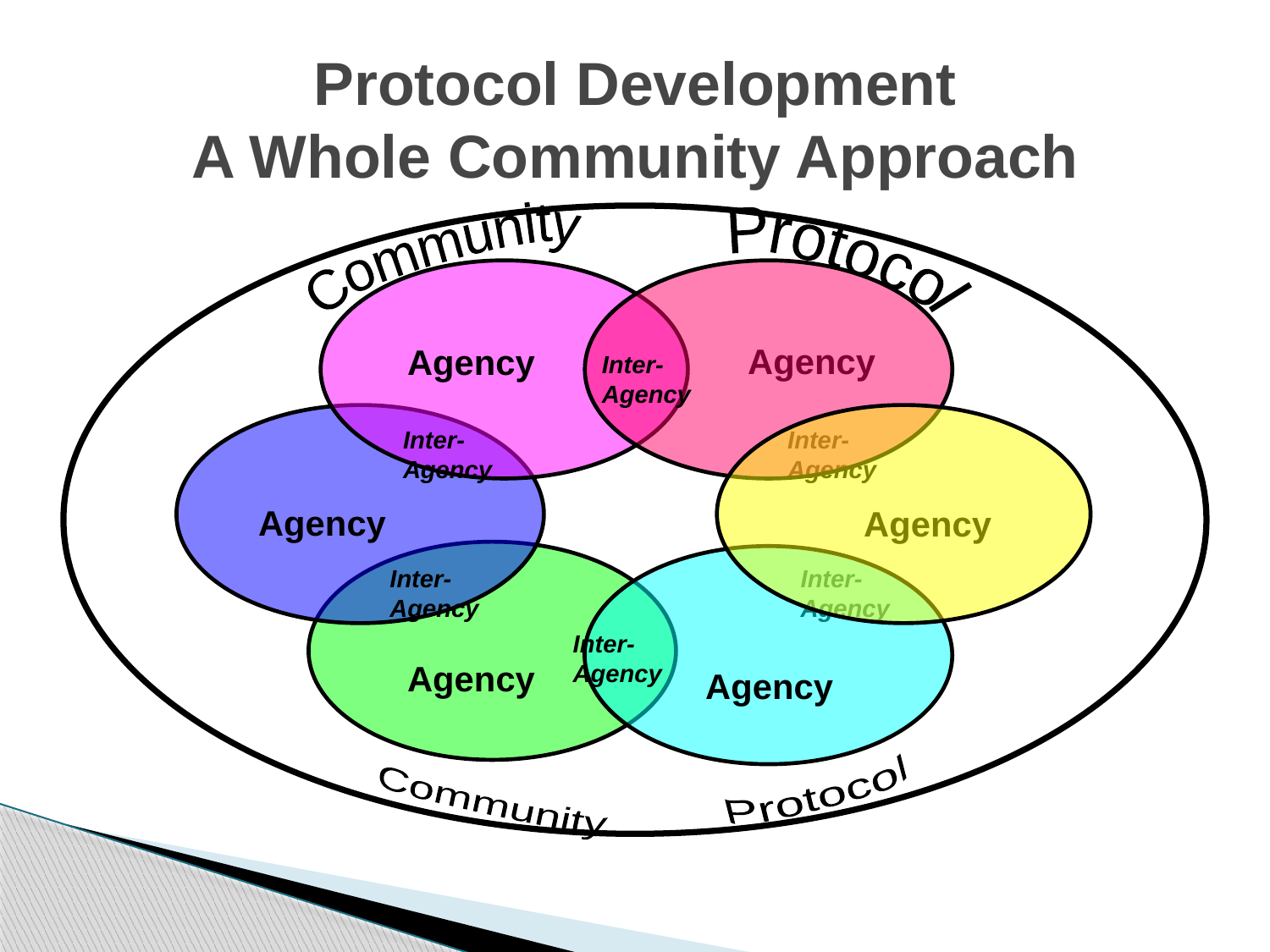

# Protocol Development A Whole Community Approach

Protocol
Community

Agency
Agency
Inter-Agency

Inter-Agency
Inter-Agency
Agency
Agency

Inter-Agency
Inter-Agency
Inter-Agency
Agency
Agency
Protocol
Community